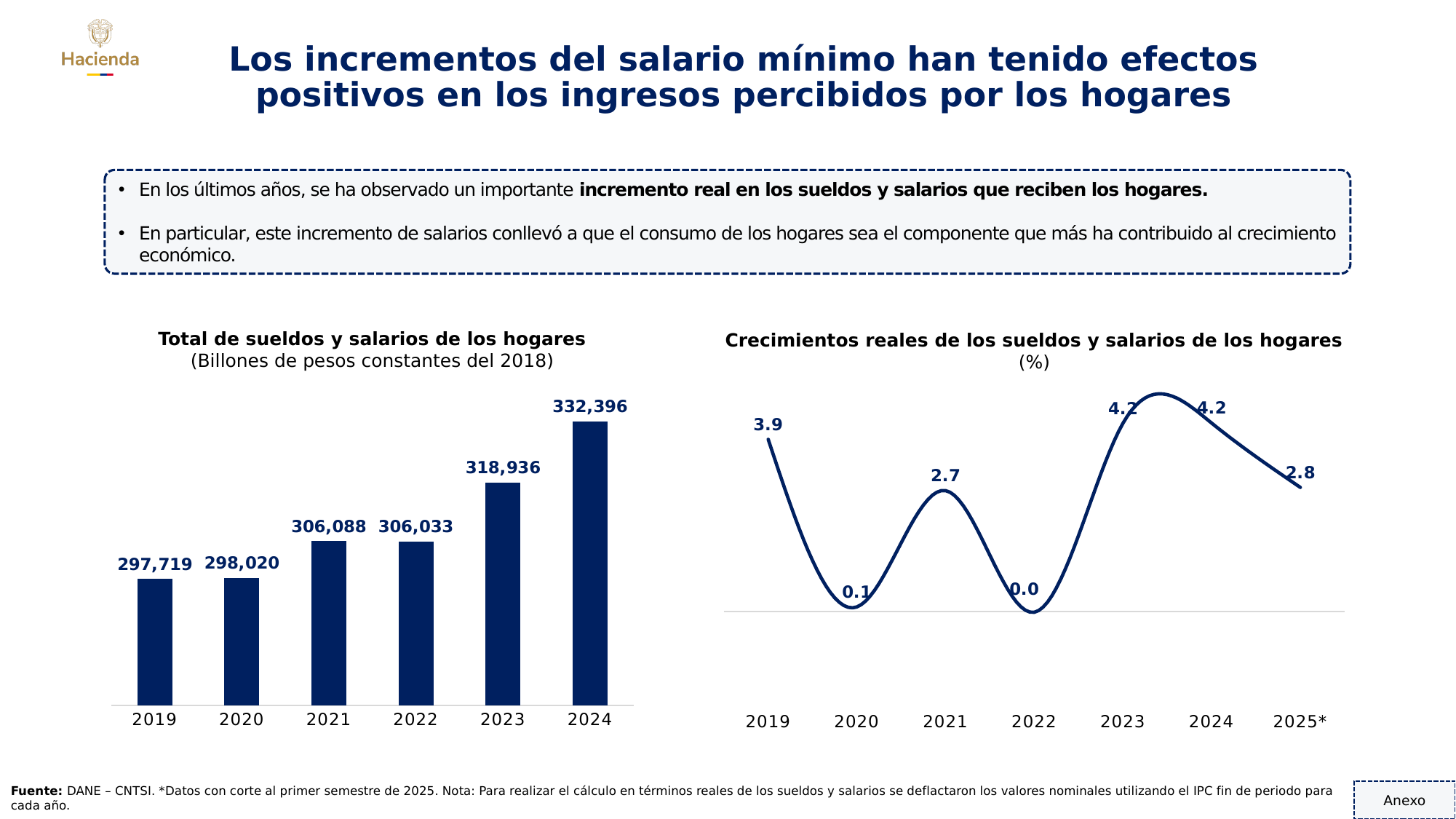

Los incrementos del salario mínimo han tenido efectos positivos en los ingresos percibidos por los hogares
En los últimos años, se ha observado un importante incremento real en los sueldos y salarios que reciben los hogares.

En particular, este incremento de salarios conllevó a que el consumo de los hogares sea el componente que más ha contribuido al crecimiento económico.
Total de sueldos y salarios de los hogares
(Billones de pesos constantes del 2018)
Crecimientos reales de los sueldos y salarios de los hogares (%)

### Chart

| Category | Sueldos y salarios (FDP) |
|---|---|
| 2019 | 297718.689788054 |
| 2020 | 298019.5297686765 |
| 2021 | 306088.3224127098 |
| 2022 | 306032.69062921527 |
| 2023 | 318935.5213476619 |
| 2024 | 332396.46604086144 |

### Chart

| Category | Crecimientos reales |
|---|---|
| 2019 | 3.8566853022727 |
| 2020 | 0.10104840271758508 |
| 2021 | 2.7074711010705688 |
| 2022 | -0.01817507543444563 |
| 2023 | 4.216160924480938 |
| 2024 | 4.220584974768671 |
| 2025* | 2.7792477584861253 |
Fuente: DANE – CNTSI. *Datos con corte al primer semestre de 2025. Nota: Para realizar el cálculo en términos reales de los sueldos y salarios se deflactaron los valores nominales utilizando el IPC fin de periodo para cada año.
Anexo